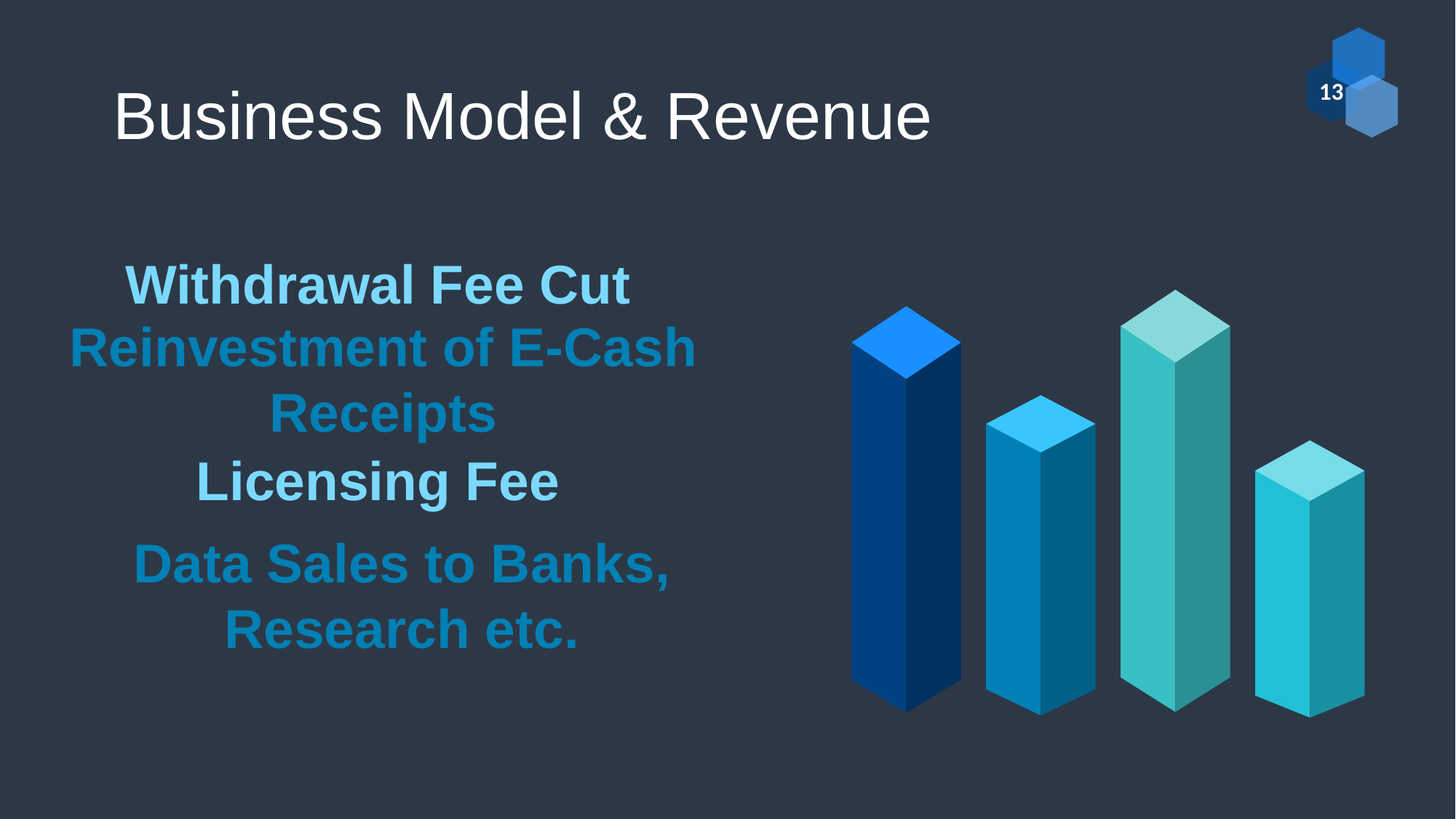

# Business Model & Revenue
Withdrawal Fee Cut

Reinvestment of E-Cash Receipts

Licensing Fee
Data Sales to Banks, Research etc.